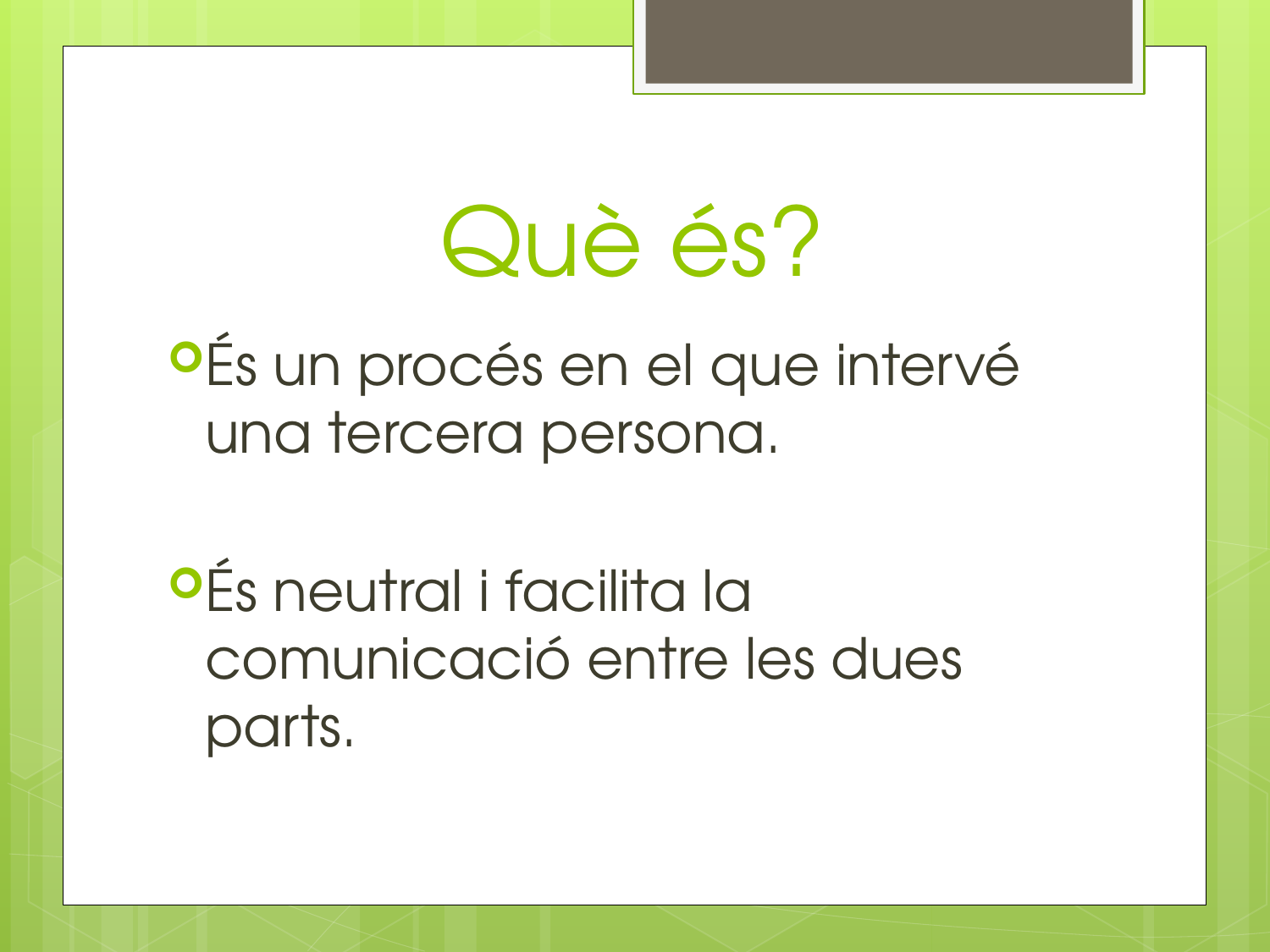

# Què és?
És un procés en el que intervé una tercera persona.

És neutral i facilita la comunicació entre les dues parts.